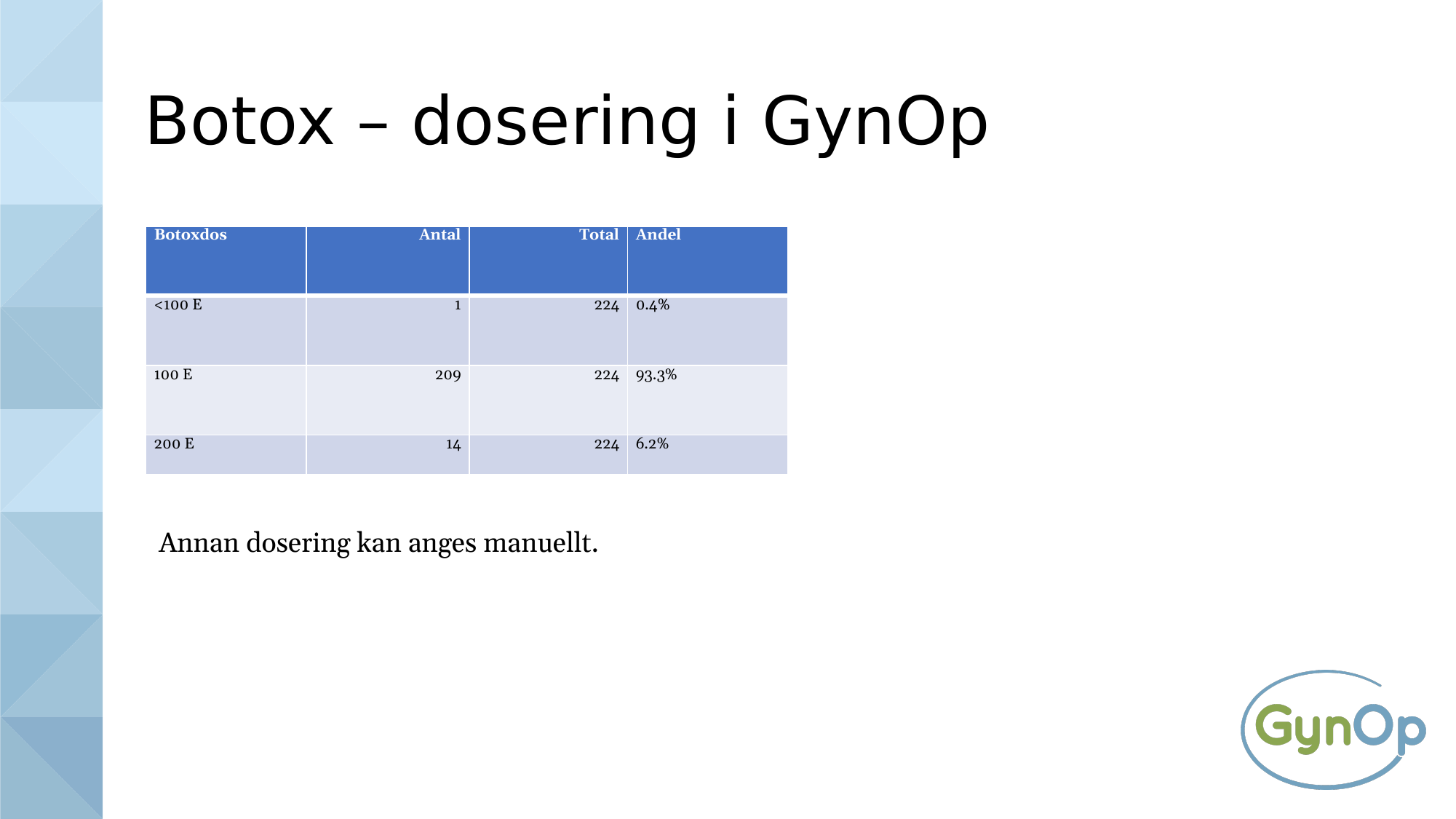

# Botox – dosering i GynOp
| Botoxdos | Antal | Total | Andel |
| --- | --- | --- | --- |
| <100 E | 1 | 224 | 0.4% |
| 100 E | 209 | 224 | 93.3% |
| 200 E | 14 | 224 | 6.2% |
Annan dosering kan anges manuellt.